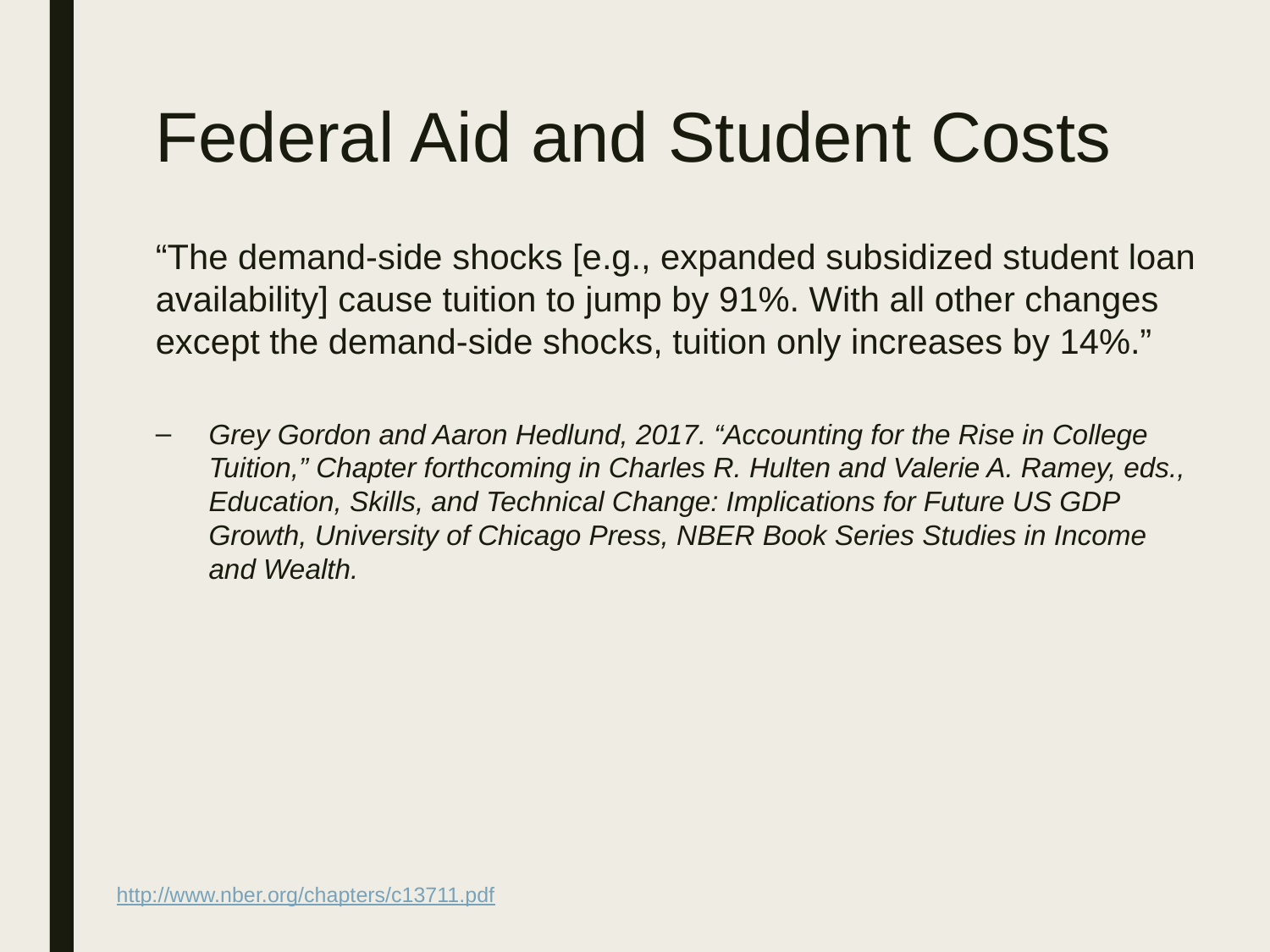

# Federal Aid and Student Costs
“The demand-side shocks [e.g., expanded subsidized student loan availability] cause tuition to jump by 91%. With all other changes except the demand-side shocks, tuition only increases by 14%.”
Grey Gordon and Aaron Hedlund, 2017. “Accounting for the Rise in College Tuition,” Chapter forthcoming in Charles R. Hulten and Valerie A. Ramey, eds., Education, Skills, and Technical Change: Implications for Future US GDP Growth, University of Chicago Press, NBER Book Series Studies in Income and Wealth.

http://www.nber.org/chapters/c13711.pdf